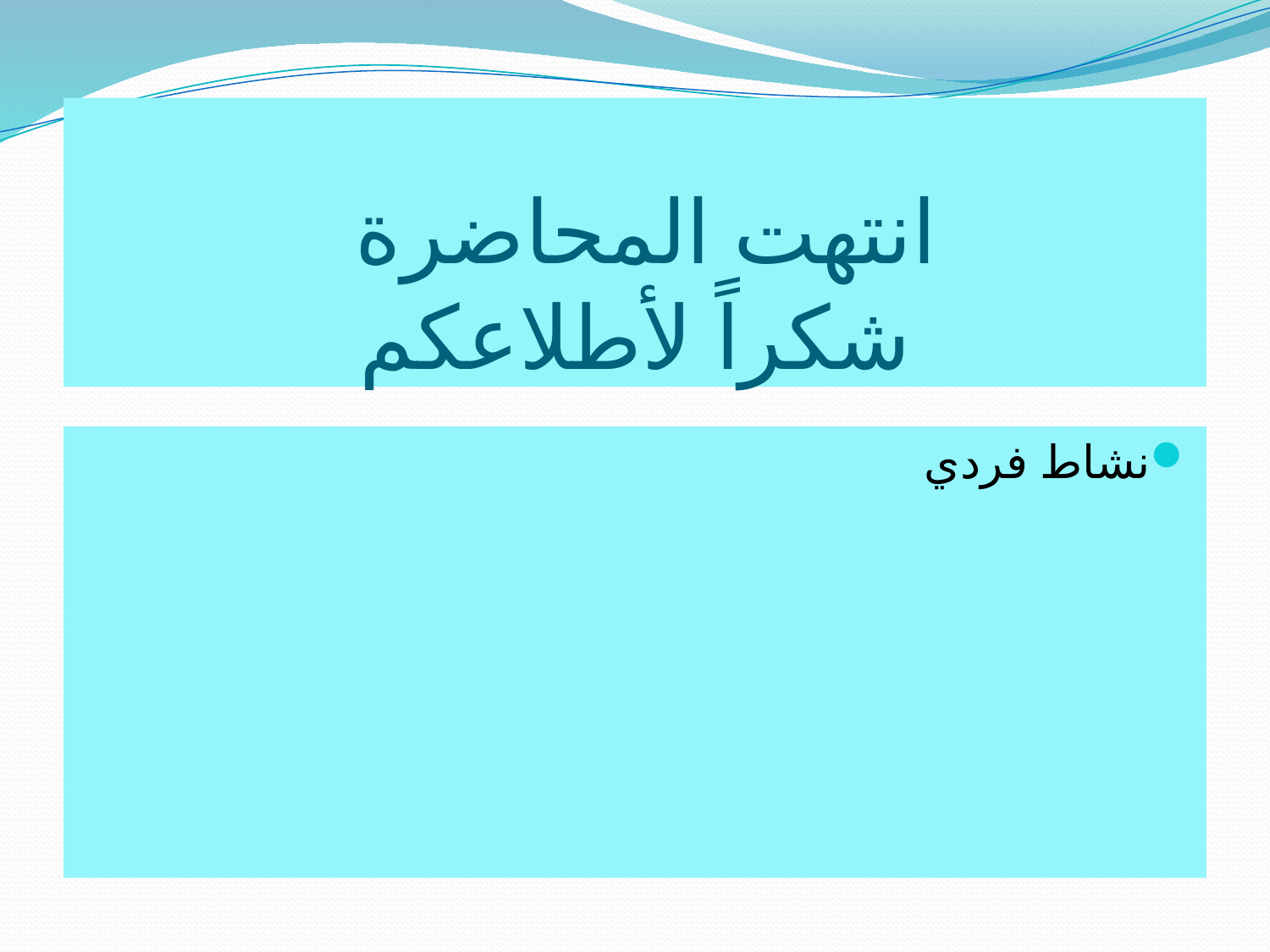

# انتهت المحاضرة شكراً لأطلاعكم
نشاط فردي